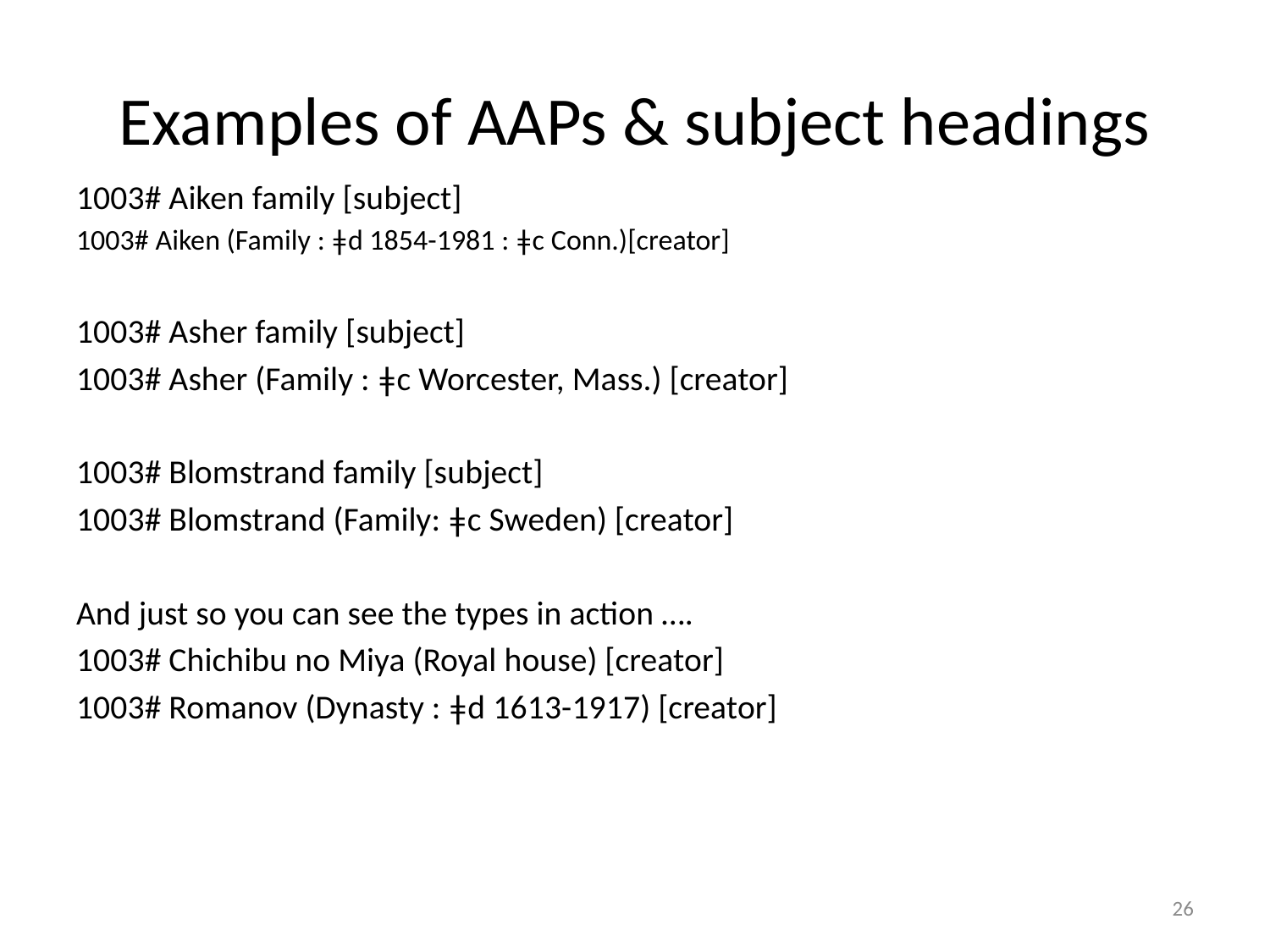

# Examples of AAPs & subject headings
1003# Aiken family [subject]
1003# Aiken (Family : ǂd 1854-1981 : ǂc Conn.)[creator]

1003# Asher family [subject]
1003# Asher (Family : ǂc Worcester, Mass.) [creator]

1003# Blomstrand family [subject]
1003# Blomstrand (Family: ǂc Sweden) [creator]

And just so you can see the types in action ….
1003# Chichibu no Miya (Royal house) [creator]
1003# Romanov (Dynasty : ǂd 1613-1917) [creator]

26